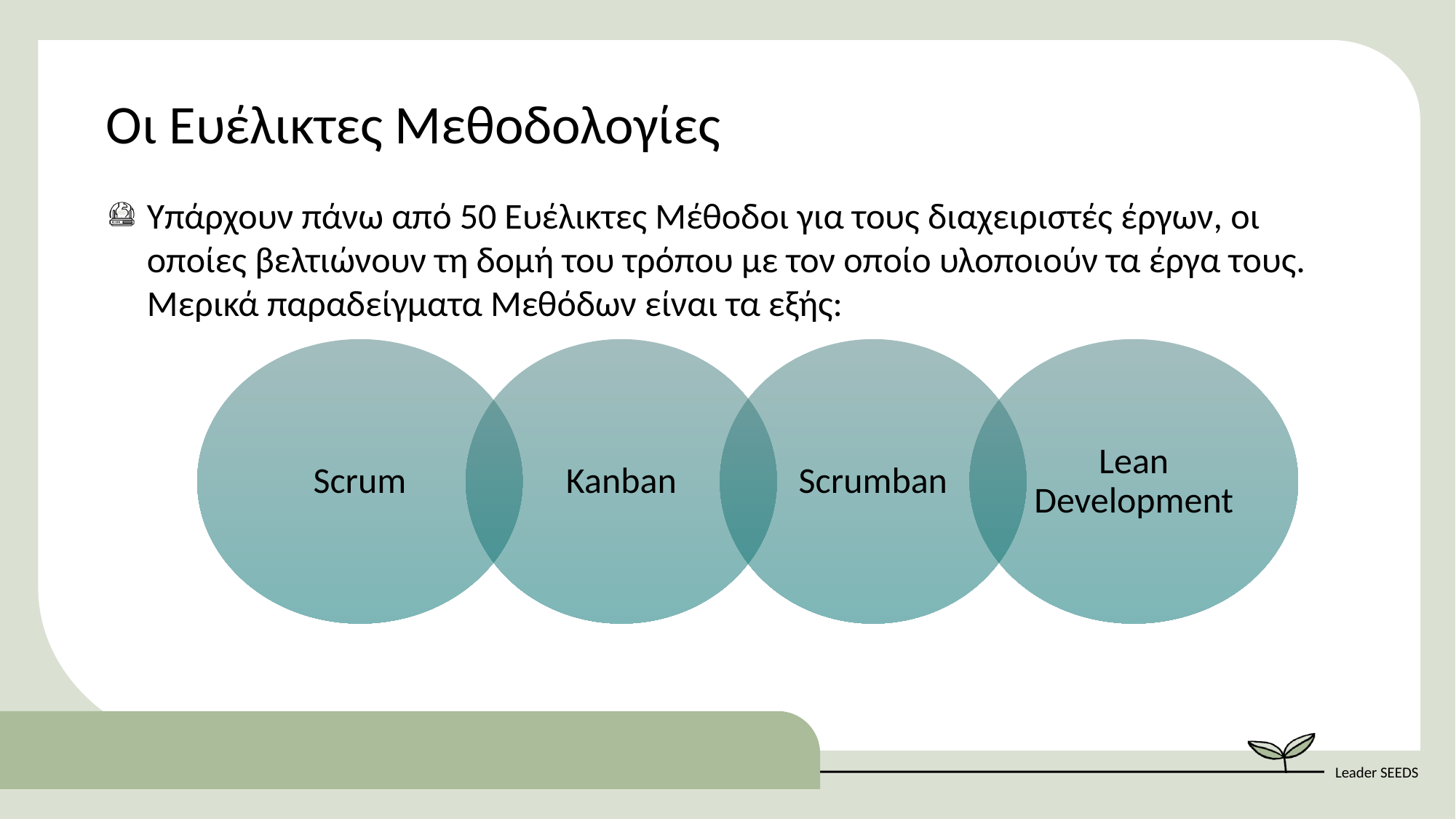

Οι Ευέλικτες Μεθοδολογίες
Υπάρχουν πάνω από 50 Ευέλικτες Μέθοδοι για τους διαχειριστές έργων, οι οποίες βελτιώνουν τη δομή του τρόπου με τον οποίο υλοποιούν τα έργα τους. Μερικά παραδείγματα Μεθόδων είναι τα εξής:
Scrum
Kanban
Scrumban
Lean Development